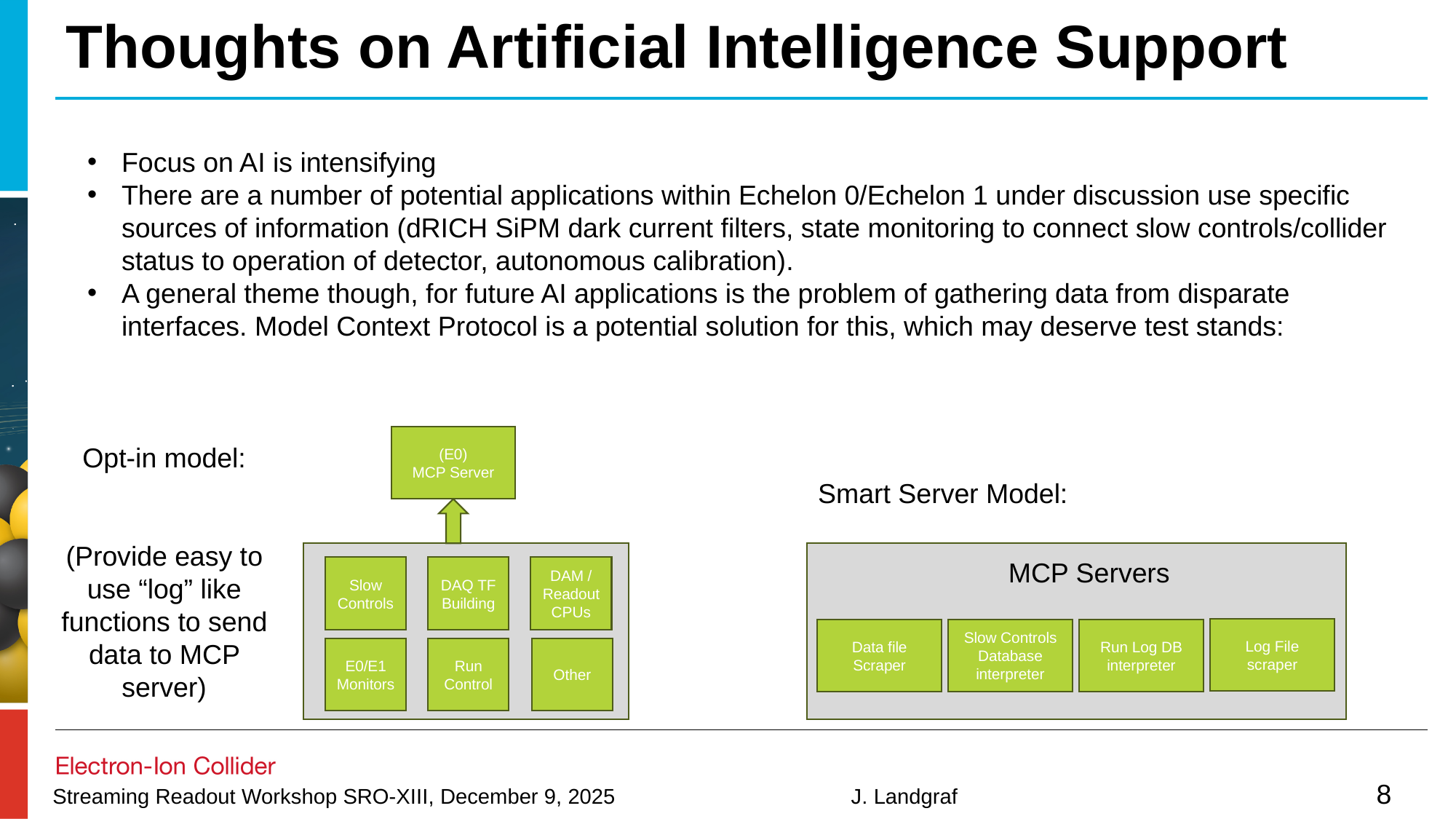

# Thoughts on Artificial Intelligence Support
Focus on AI is intensifying
There are a number of potential applications within Echelon 0/Echelon 1 under discussion use specific sources of information (dRICH SiPM dark current filters, state monitoring to connect slow controls/collider status to operation of detector, autonomous calibration).
A general theme though, for future AI applications is the problem of gathering data from disparate interfaces. Model Context Protocol is a potential solution for this, which may deserve test stands:
(E0)
MCP Server
Opt-in model:

(Provide easy to use “log” like functions to send data to MCP server)
Smart Server Model:

MCP Servers
Slow Controls
DAQ TF Building
DAM / Readout CPUs
Log File scraper
Run Log DB interpreter
Data file Scraper
Slow Controls Database interpreter
Other
E0/E1 Monitors
Run Control